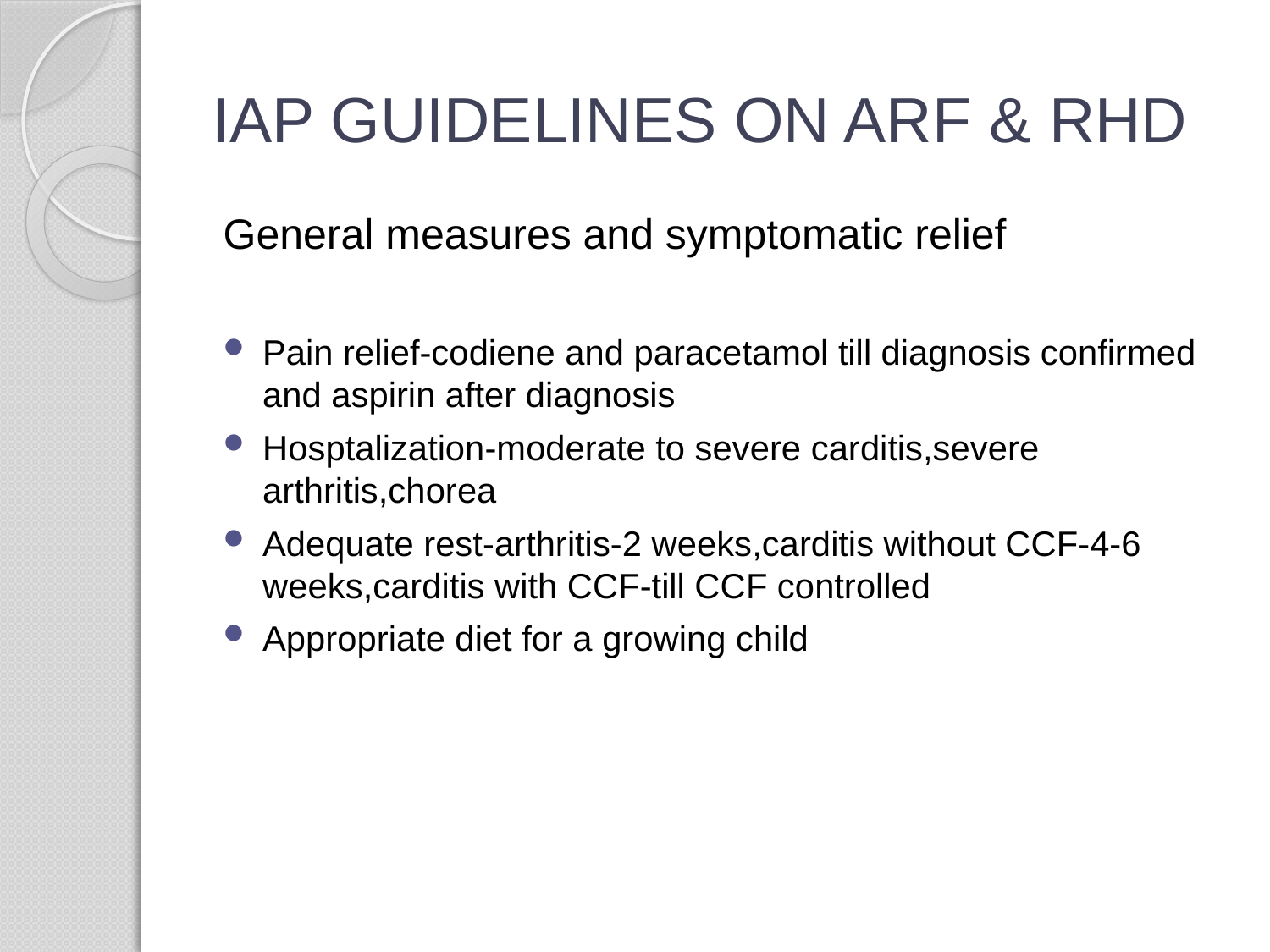

# IAP GUIDELINES ON ARF & RHD
General measures and symptomatic relief

Pain relief-codiene and paracetamol till diagnosis confirmed and aspirin after diagnosis
Hosptalization-moderate to severe carditis,severe arthritis,chorea
Adequate rest-arthritis-2 weeks,carditis without CCF-4-6 weeks,carditis with CCF-till CCF controlled
Appropriate diet for a growing child